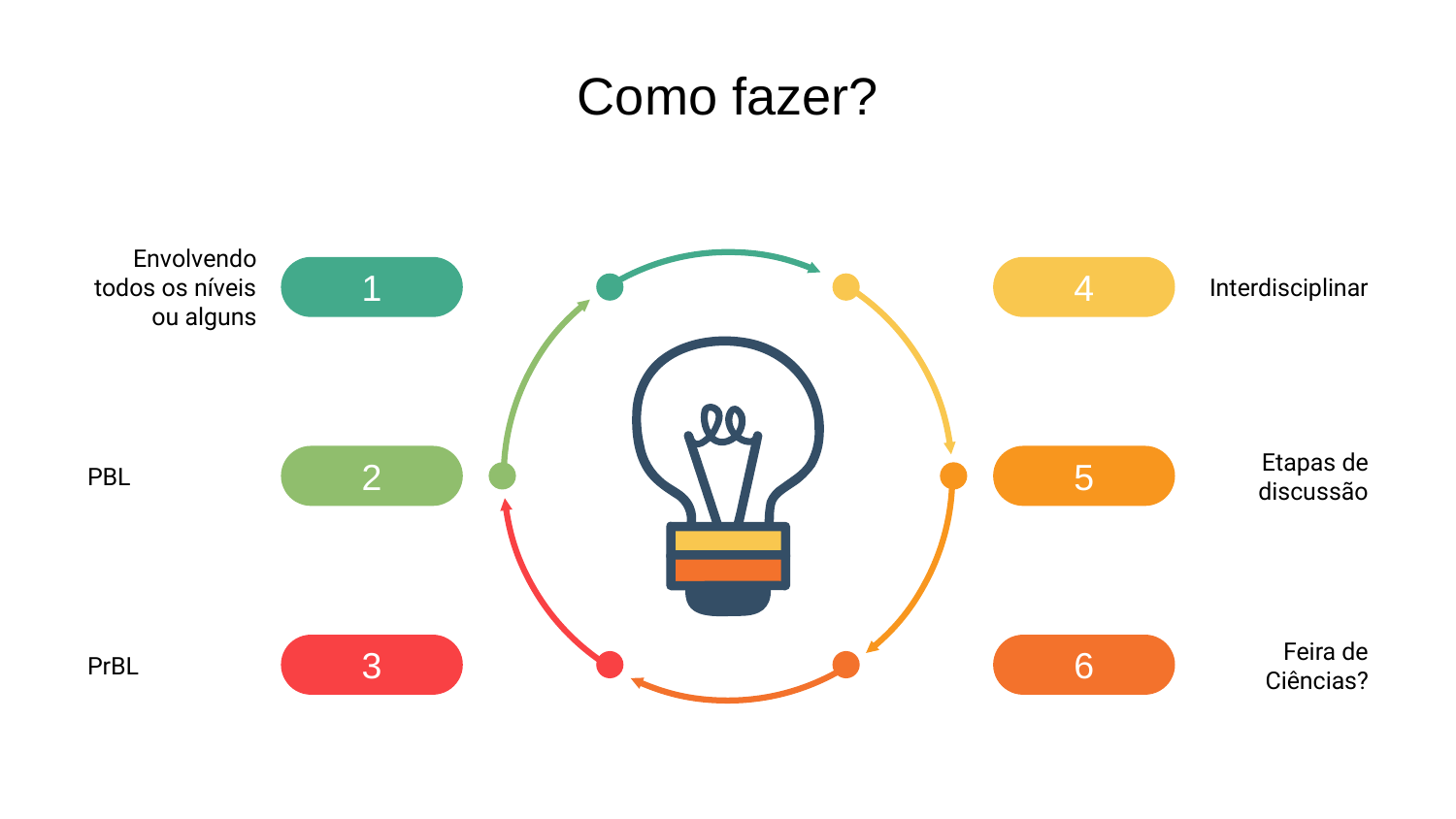

# Como fazer?

PrBL
3

Interdisciplinar

4

PBL
2

Etapas de discussão
5

Envolvendo todos os níveis ou alguns

1

Feira de Ciências?
6